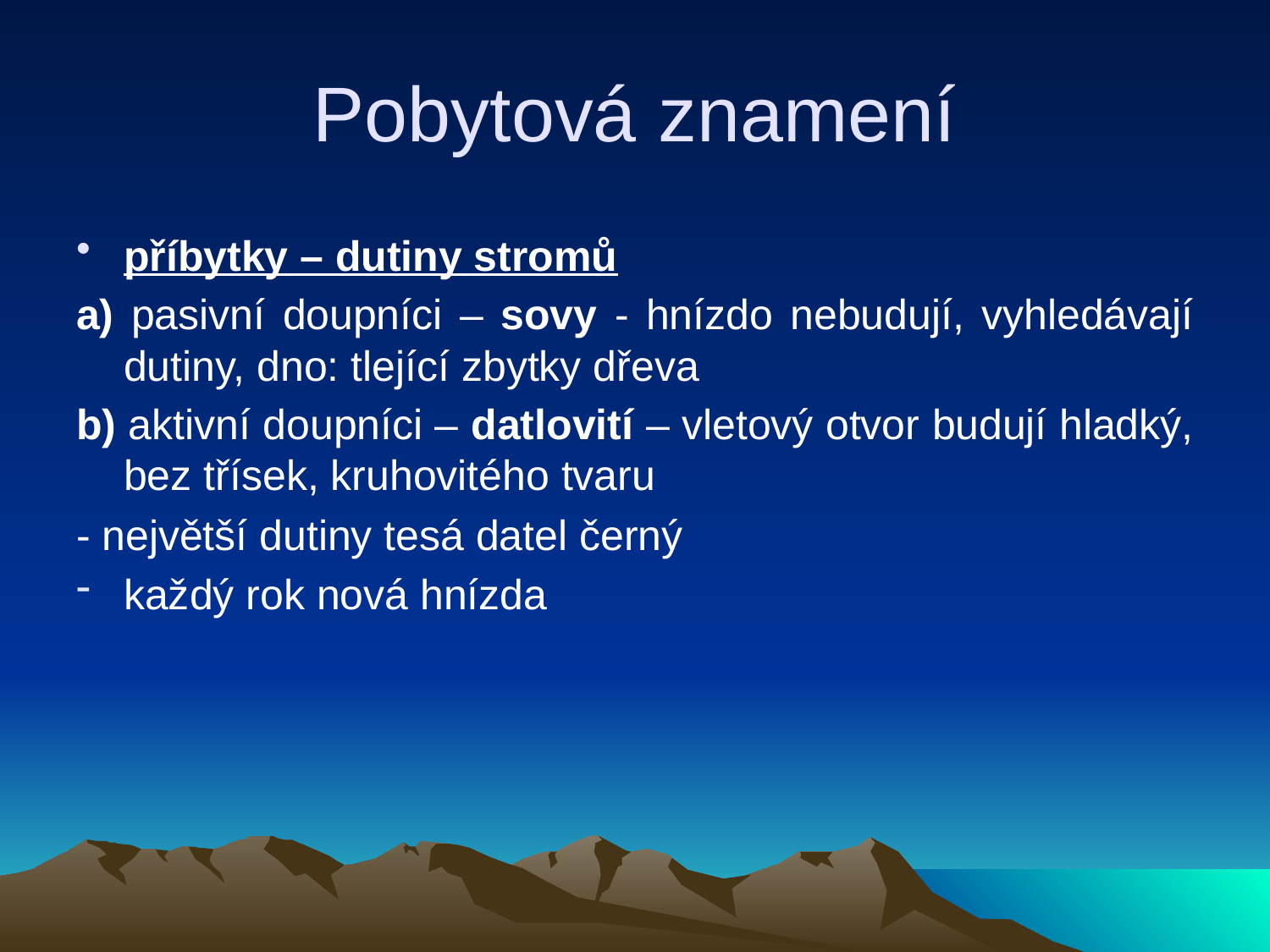

# Pobytová znamení
příbytky – dutiny stromů
a) pasivní doupníci – sovy - hnízdo nebudují, vyhledávají dutiny, dno: tlející zbytky dřeva
b) aktivní doupníci – datlovití – vletový otvor budují hladký, bez třísek, kruhovitého tvaru
- největší dutiny tesá datel černý
každý rok nová hnízda